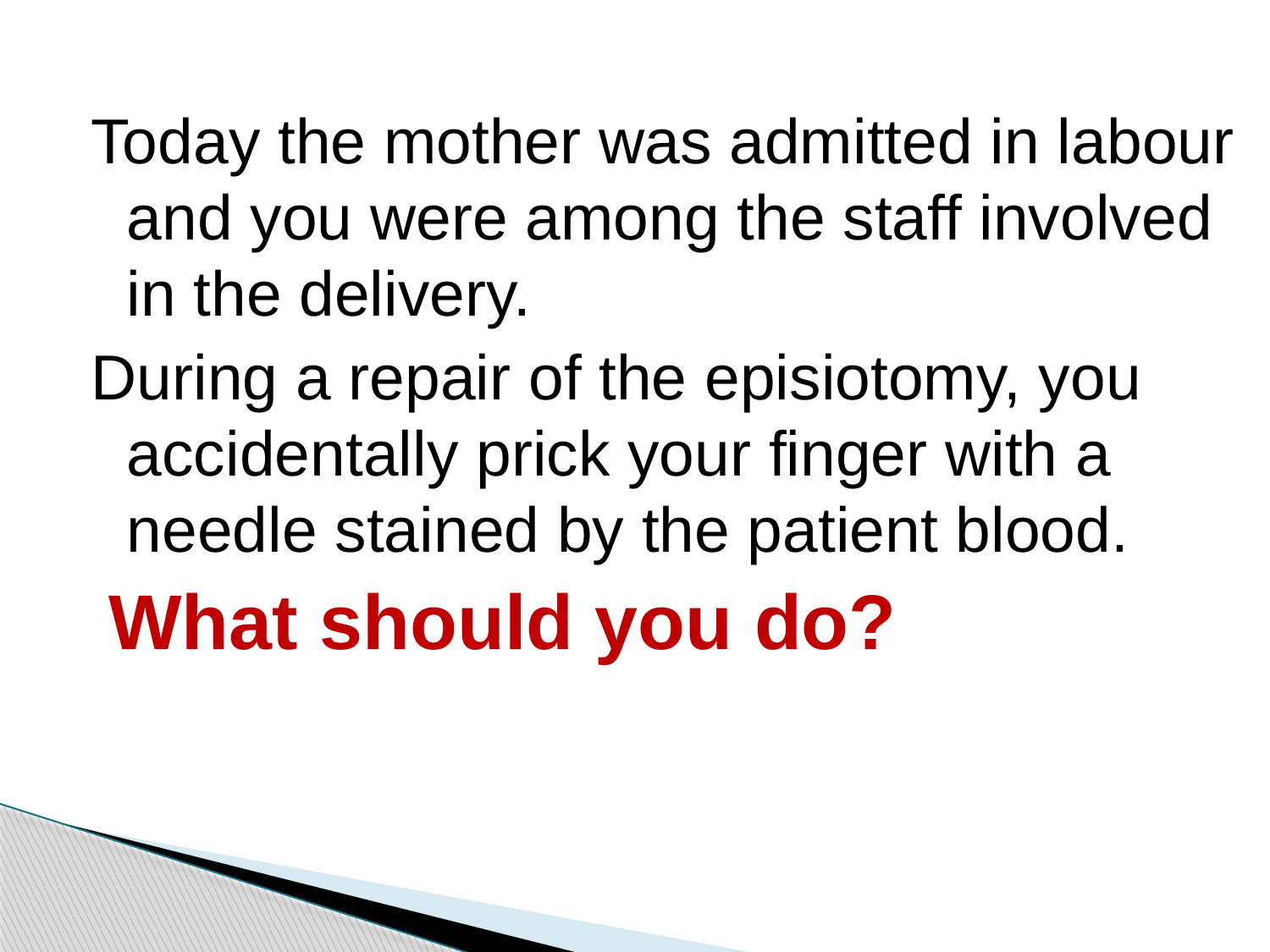

Today the mother was admitted in labour and you were among the staff involved in the delivery.
During a repair of the episiotomy, you accidentally prick your finger with a needle stained by the patient blood.
 What should you do?